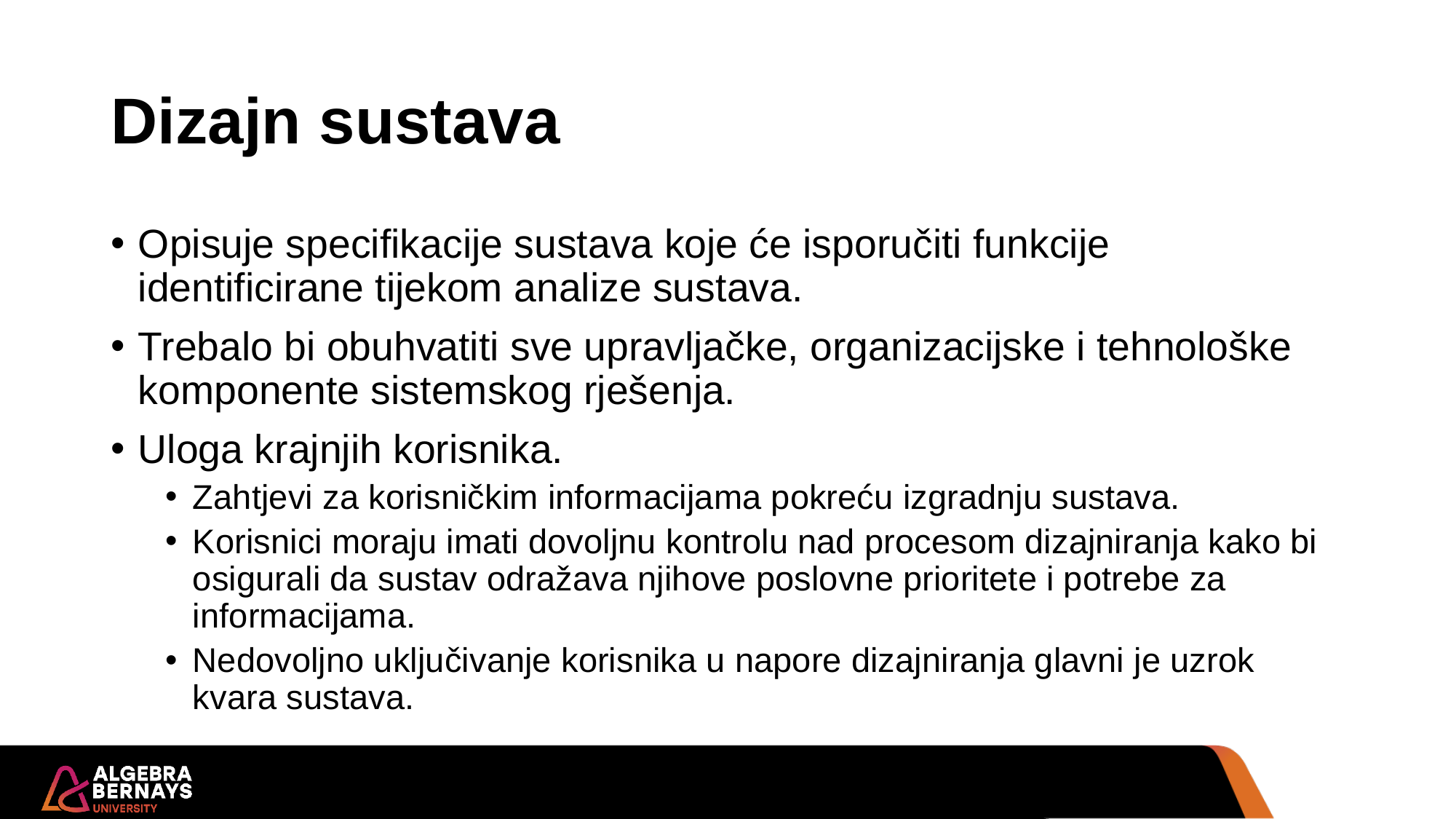

# Dizajn sustava
Opisuje specifikacije sustava koje će isporučiti funkcije identificirane tijekom analize sustava.
Trebalo bi obuhvatiti sve upravljačke, organizacijske i tehnološke komponente sistemskog rješenja.
Uloga krajnjih korisnika.
Zahtjevi za korisničkim informacijama pokreću izgradnju sustava.
Korisnici moraju imati dovoljnu kontrolu nad procesom dizajniranja kako bi osigurali da sustav odražava njihove poslovne prioritete i potrebe za informacijama.
Nedovoljno uključivanje korisnika u napore dizajniranja glavni je uzrok kvara sustava.